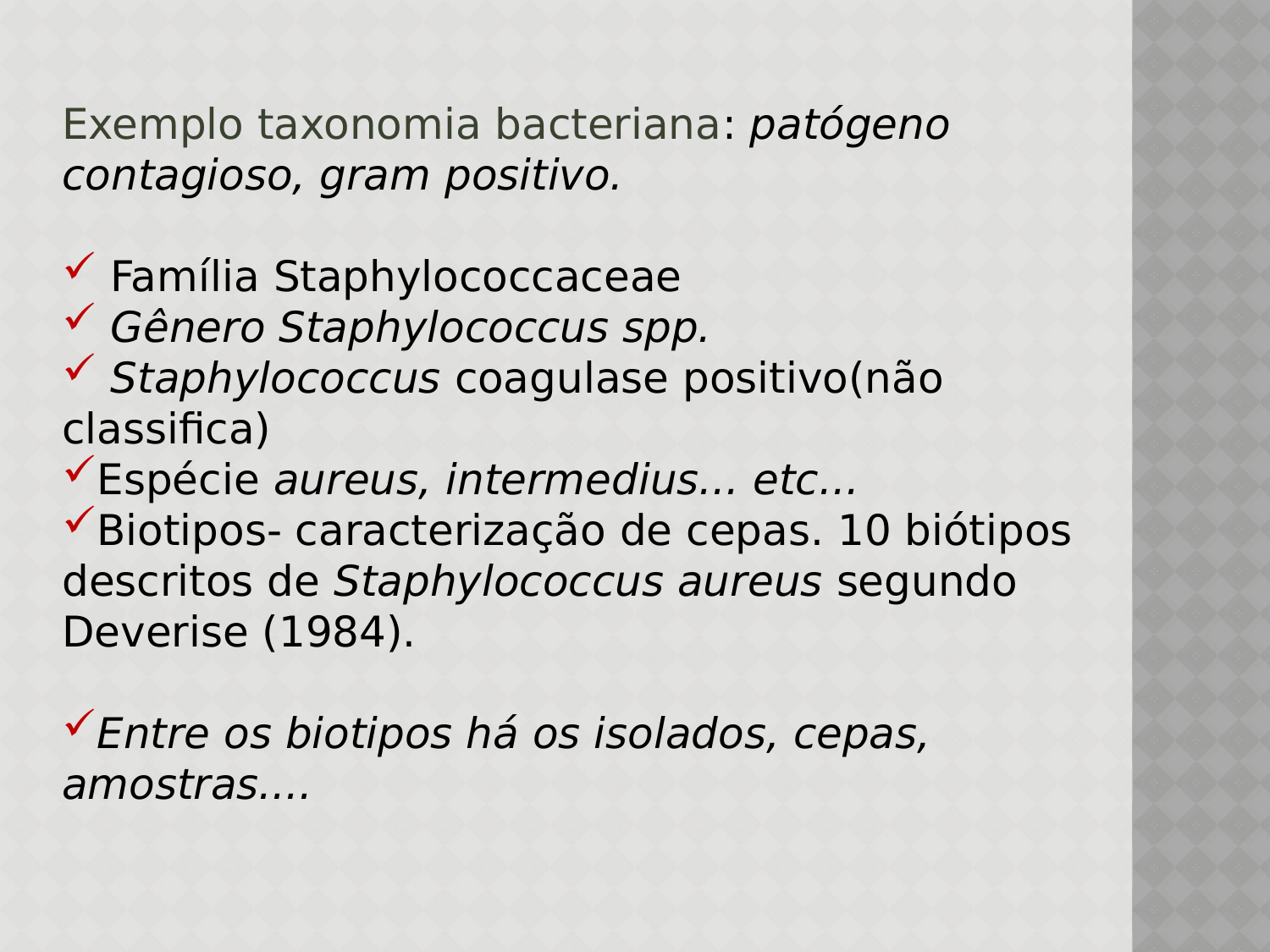

Exemplo taxonomia bacteriana: patógeno contagioso, gram positivo.

 Família Staphylococcaceae
 Gênero Staphylococcus spp.
 Staphylococcus coagulase positivo(não classifica)
Espécie aureus, intermedius... etc...
Biotipos- caracterização de cepas. 10 biótipos descritos de Staphylococcus aureus segundo Deverise (1984).

Entre os biotipos há os isolados, cepas, amostras....